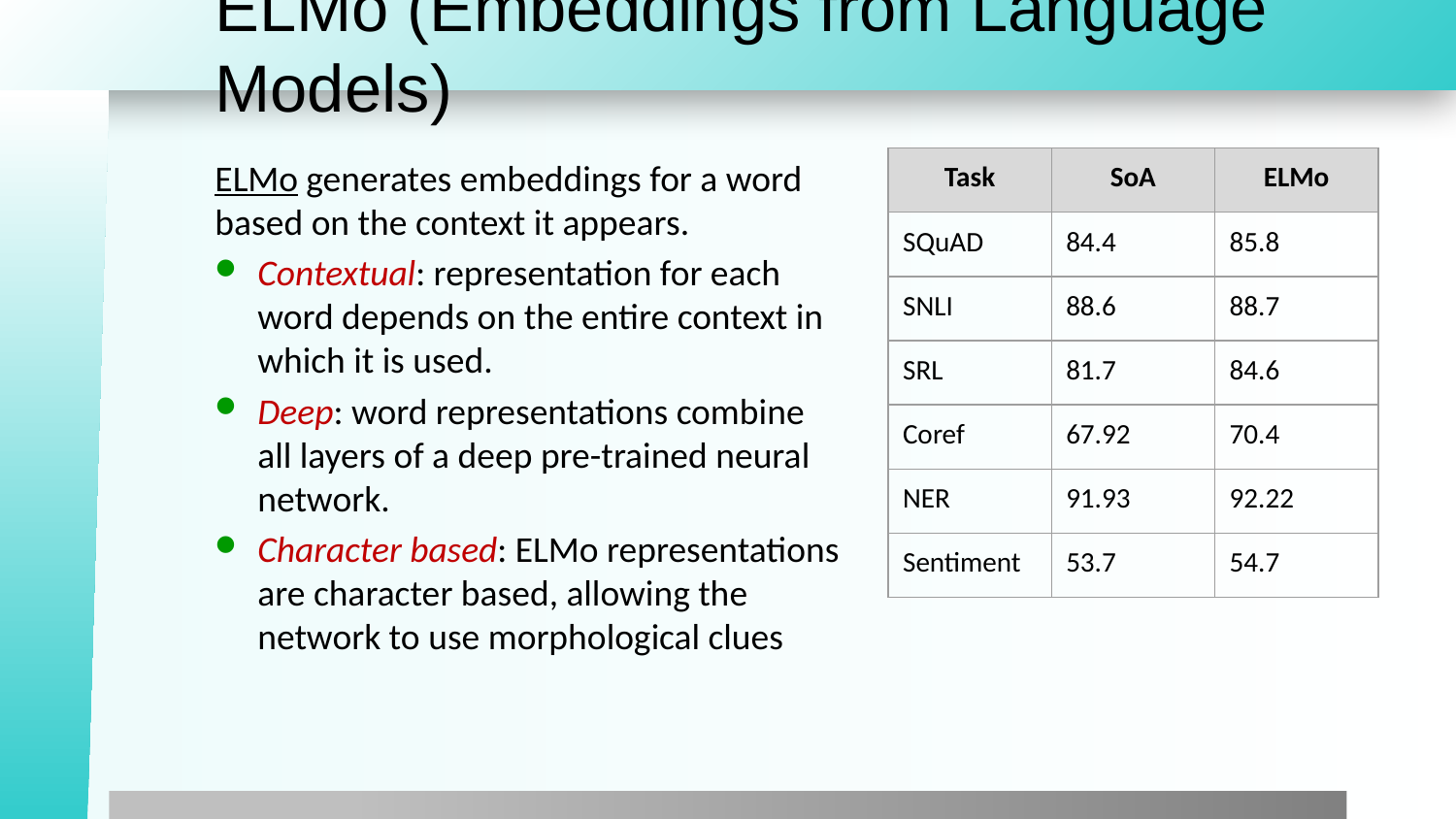

# ELMo (Embeddings from Language Models)
ELMo generates embeddings for a word based on the context it appears.
Contextual: representation for each word depends on the entire context in which it is used.
Deep: word representations combine all layers of a deep pre-trained neural network.
Character based: ELMo representations are character based, allowing the network to use morphological clues

| Task | SoA | ELMo |
| --- | --- | --- |
| SQuAD | 84.4 | 85.8 |
| SNLI | 88.6 | 88.7 |
| SRL | 81.7 | 84.6 |
| Coref | 67.92 | 70.4 |
| NER | 91.93 | 92.22 |
| Sentiment | 53.7 | 54.7 |